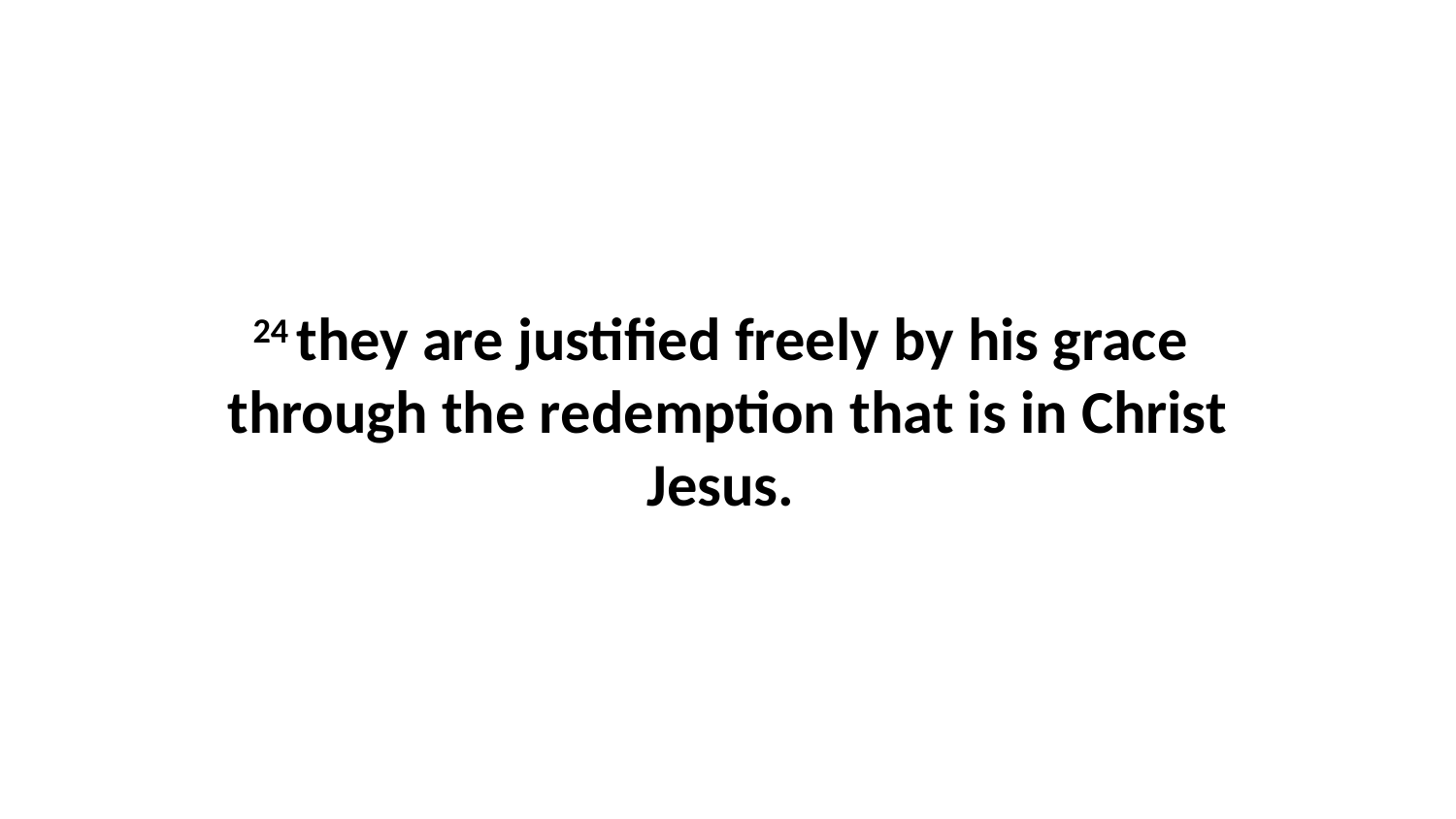

24 they are justified freely by his grace  through the redemption that is in Christ Jesus.